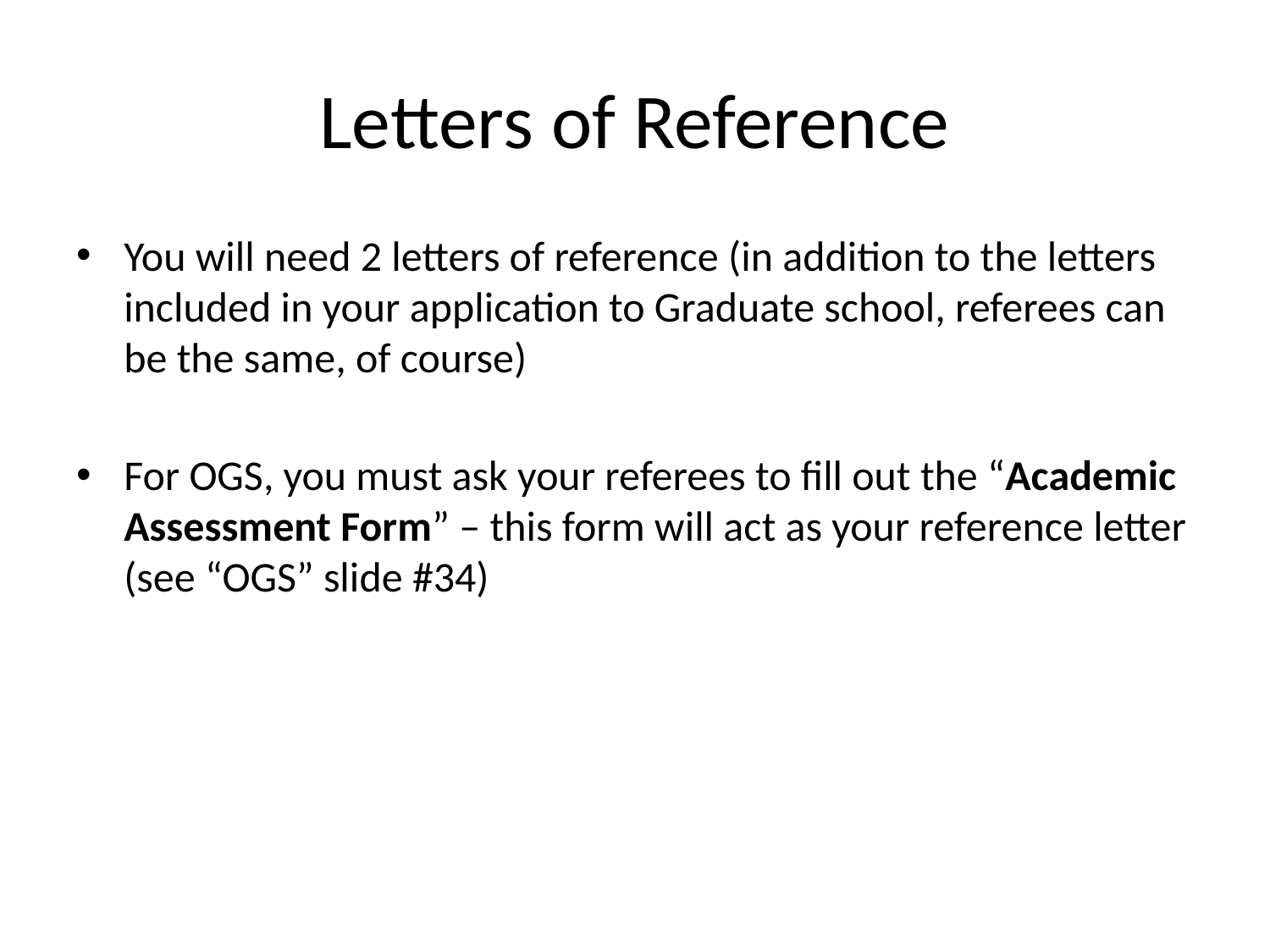

# Letters of Reference
You will need 2 letters of reference (in addition to the letters included in your application to Graduate school, referees can be the same, of course)

For OGS, you must ask your referees to fill out the “Academic Assessment Form” – this form will act as your reference letter (see “OGS” slide #34)